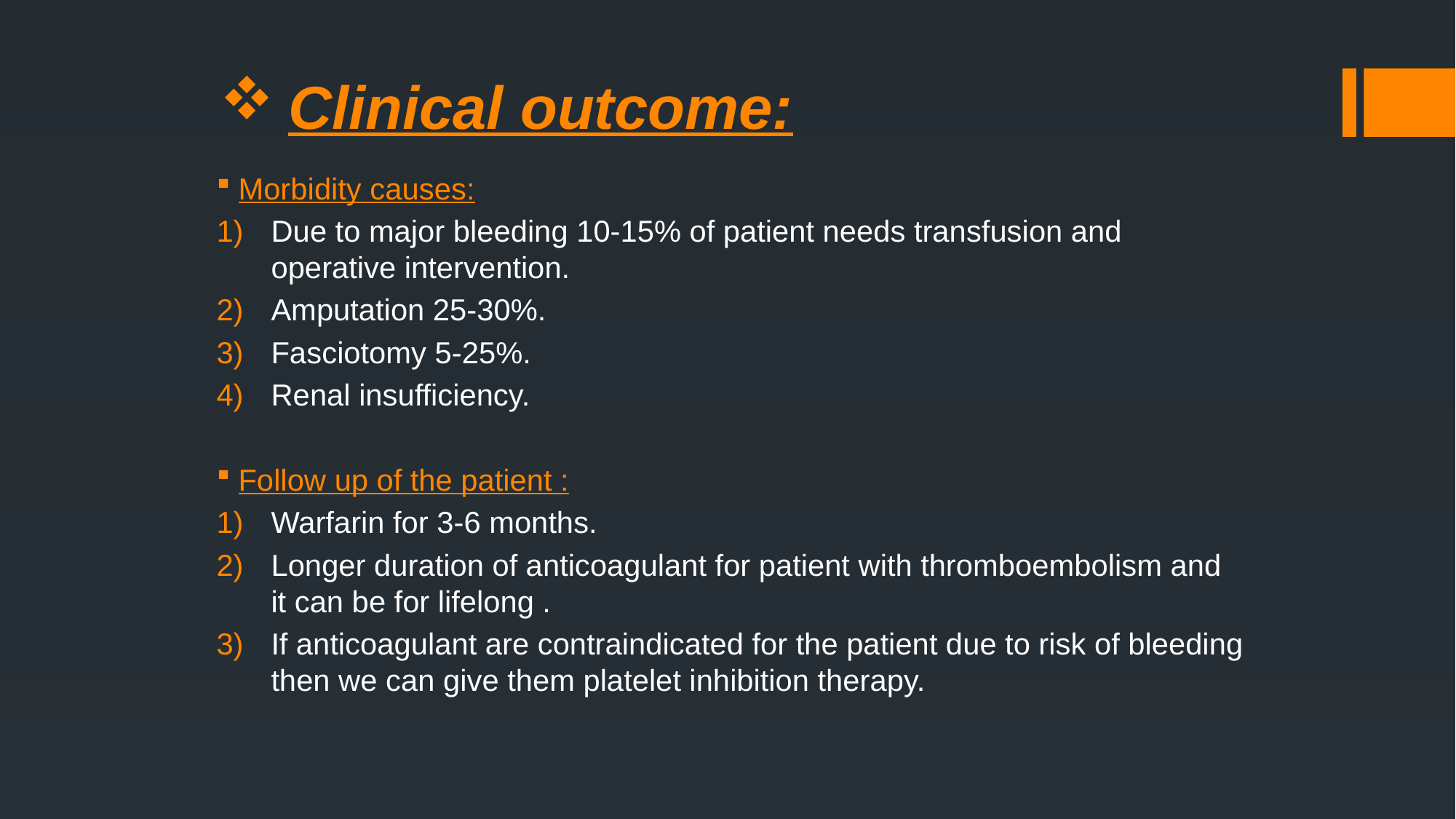

# Clinical outcome:
Morbidity causes:
Due to major bleeding 10-15% of patient needs transfusion and operative intervention.
Amputation 25-30%.
Fasciotomy 5-25%.
Renal insufficiency.

Follow up of the patient :
Warfarin for 3-6 months.
Longer duration of anticoagulant for patient with thromboembolism and it can be for lifelong .
If anticoagulant are contraindicated for the patient due to risk of bleeding then we can give them platelet inhibition therapy.